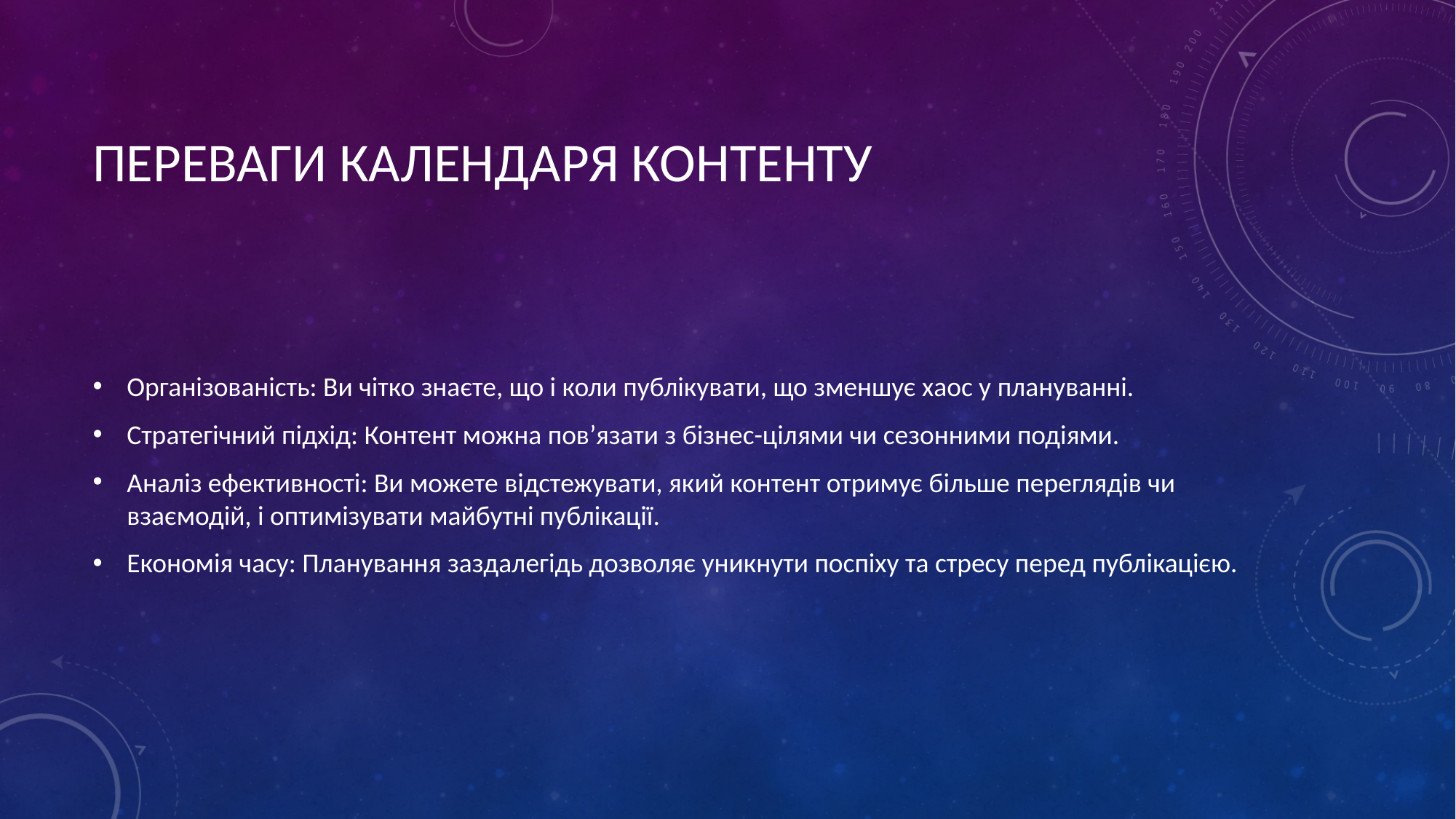

# Переваги календаря контенту
Організованість: Ви чітко знаєте, що і коли публікувати, що зменшує хаос у плануванні.
Стратегічний підхід: Контент можна пов’язати з бізнес-цілями чи сезонними подіями.
Аналіз ефективності: Ви можете відстежувати, який контент отримує більше переглядів чи взаємодій, і оптимізувати майбутні публікації.
Економія часу: Планування заздалегідь дозволяє уникнути поспіху та стресу перед публікацією.